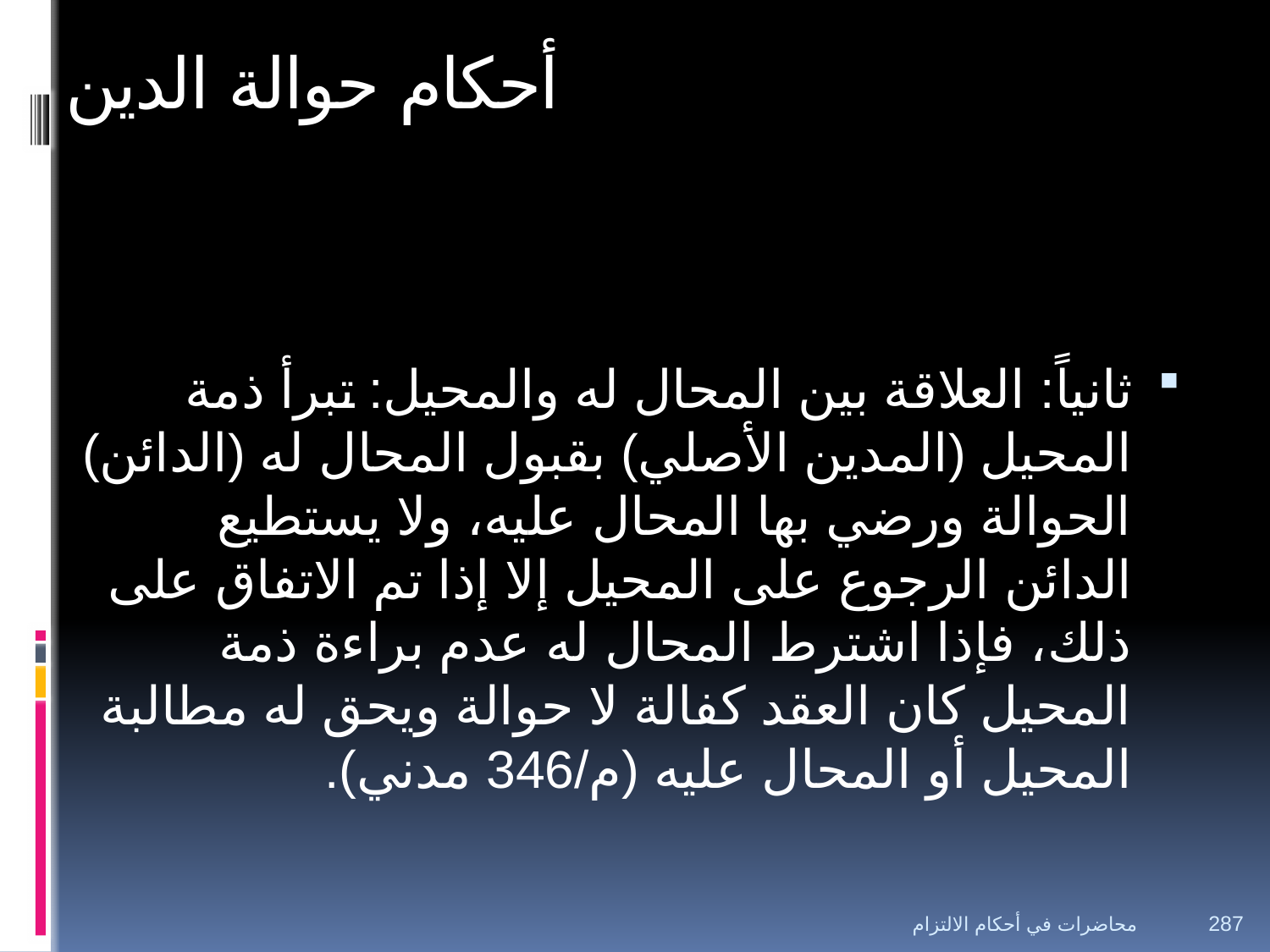

# أحكام حوالة الدين
ثانياً: العلاقة بين المحال له والمحيل: تبرأ ذمة المحيل (المدين الأصلي) بقبول المحال له (الدائن) الحوالة ورضي بها المحال عليه، ولا يستطيع الدائن الرجوع على المحيل إلا إذا تم الاتفاق على ذلك، فإذا اشترط المحال له عدم براءة ذمة المحيل كان العقد كفالة لا حوالة ويحق له مطالبة المحيل أو المحال عليه (م/346 مدني).
محاضرات في أحكام الالتزام
287